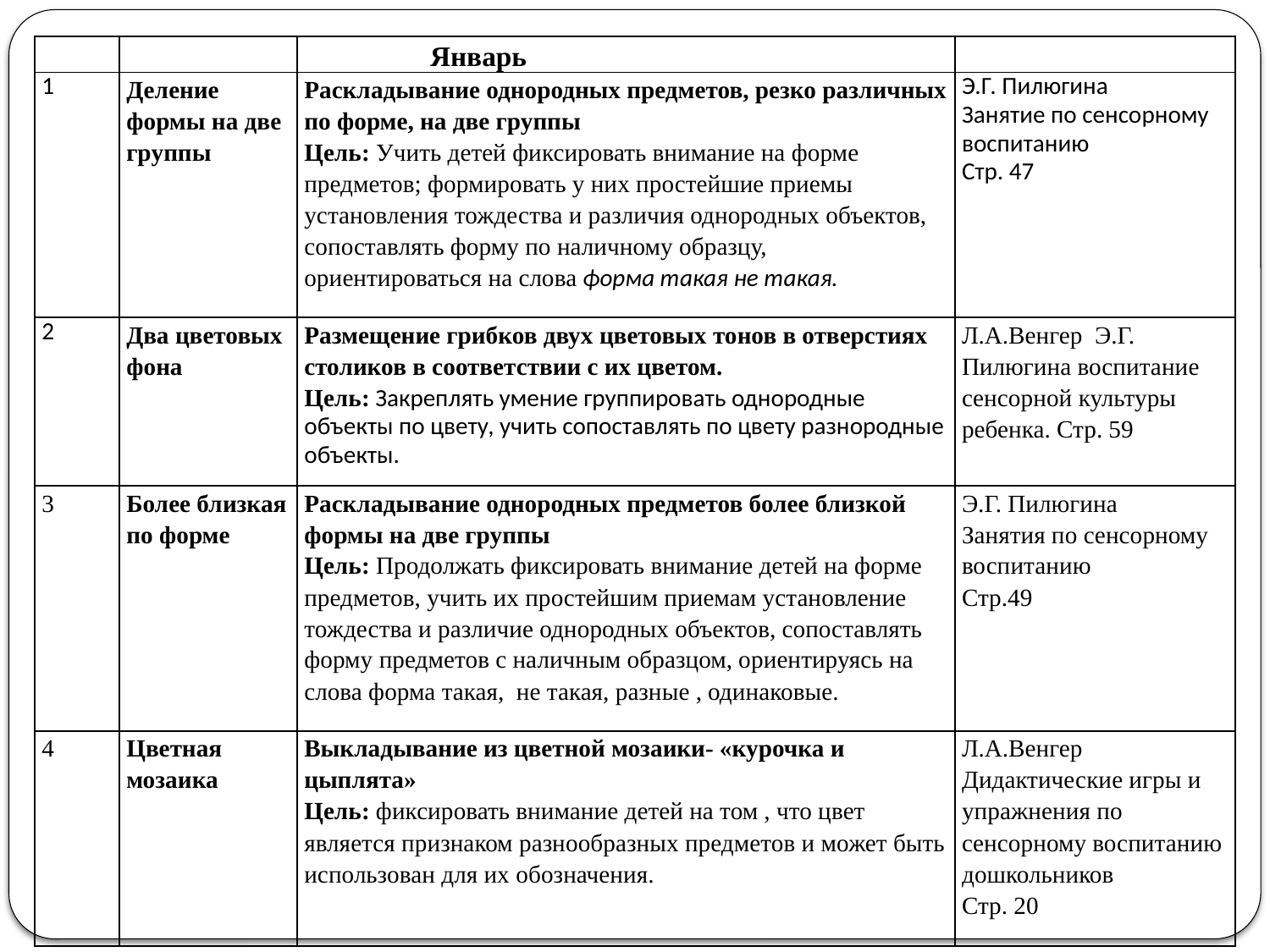

|  |  | Январь |  |
| --- | --- | --- | --- |
| 1 | Деление формы на две группы | Раскладывание однородных предметов, резко различных по форме, на две группы Цель: Учить детей фиксировать внимание на форме предметов; формировать у них простейшие приемы установления тождества и различия однородных объектов, сопоставлять форму по наличному образцу, ориентироваться на слова форма такая не такая. | Э.Г. Пилюгина Занятие по сенсорному воспитанию Стр. 47 |
| 2 | Два цветовых фона | Размещение грибков двух цветовых тонов в отверстиях столиков в соответствии с их цветом. Цель: Закреплять умение группировать однородные объекты по цвету, учить сопоставлять по цвету разнородные объекты. | Л.А.Венгер Э.Г. Пилюгина воспитание сенсорной культуры ребенка. Стр. 59 |
| 3 | Более близкая по форме | Раскладывание однородных предметов более близкой формы на две группы Цель: Продолжать фиксировать внимание детей на форме предметов, учить их простейшим приемам установление тождества и различие однородных объектов, сопоставлять форму предметов с наличным образцом, ориентируясь на слова форма такая, не такая, разные , одинаковые. | Э.Г. Пилюгина Занятия по сенсорному воспитанию Стр.49 |
| 4 | Цветная мозаика | Выкладывание из цветной мозаики- «курочка и цыплята» Цель: фиксировать внимание детей на том , что цвет является признаком разнообразных предметов и может быть использован для их обозначения. | Л.А.Венгер Дидактические игры и упражнения по сенсорному воспитанию дошкольников Стр. 20 |